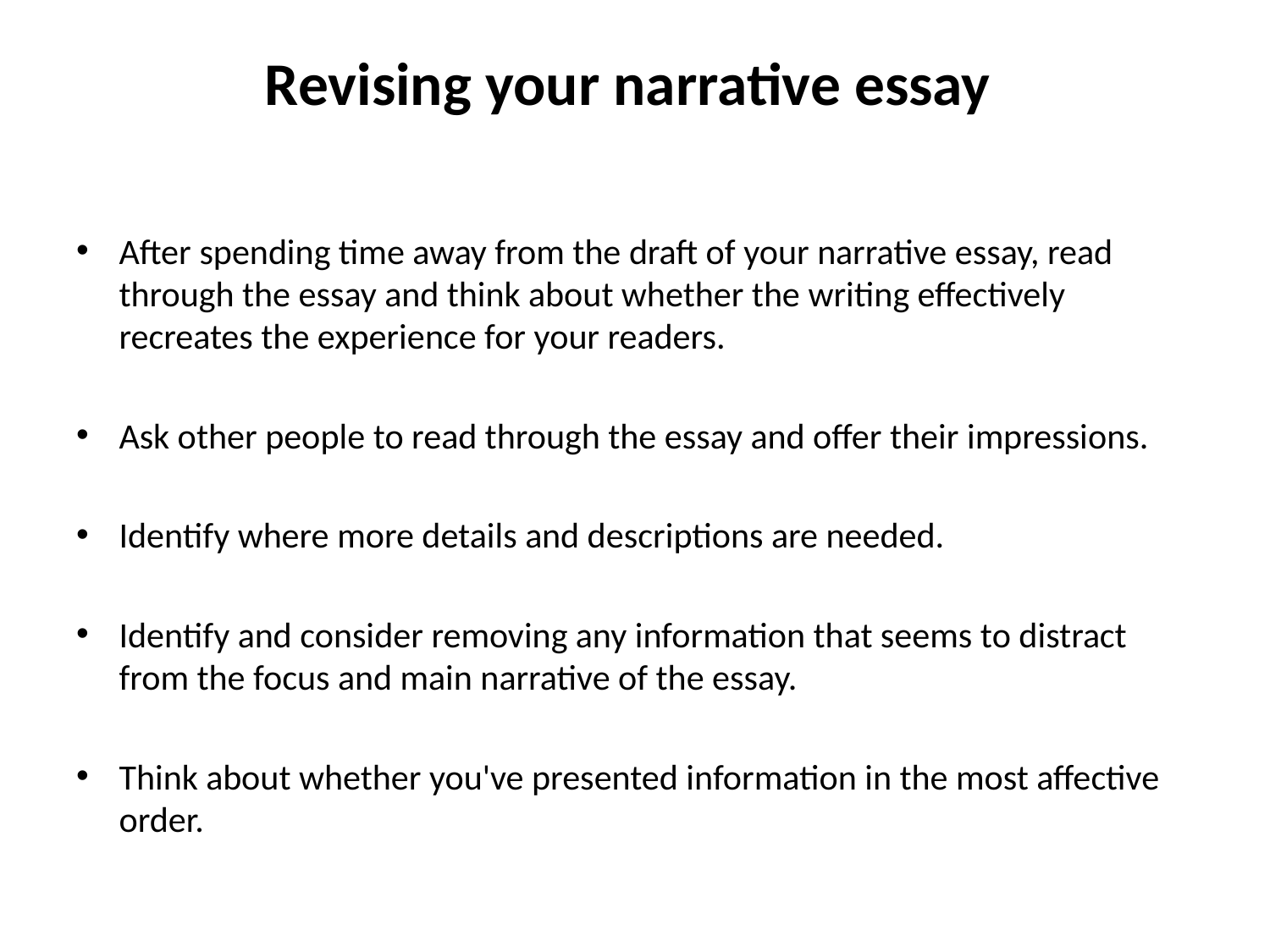

# Revising your narrative essay
After spending time away from the draft of your narrative essay, read through the essay and think about whether the writing effectively recreates the experience for your readers.

Ask other people to read through the essay and offer their impressions.

Identify where more details and descriptions are needed.

Identify and consider removing any information that seems to distract from the focus and main narrative of the essay.

Think about whether you've presented information in the most affective order.